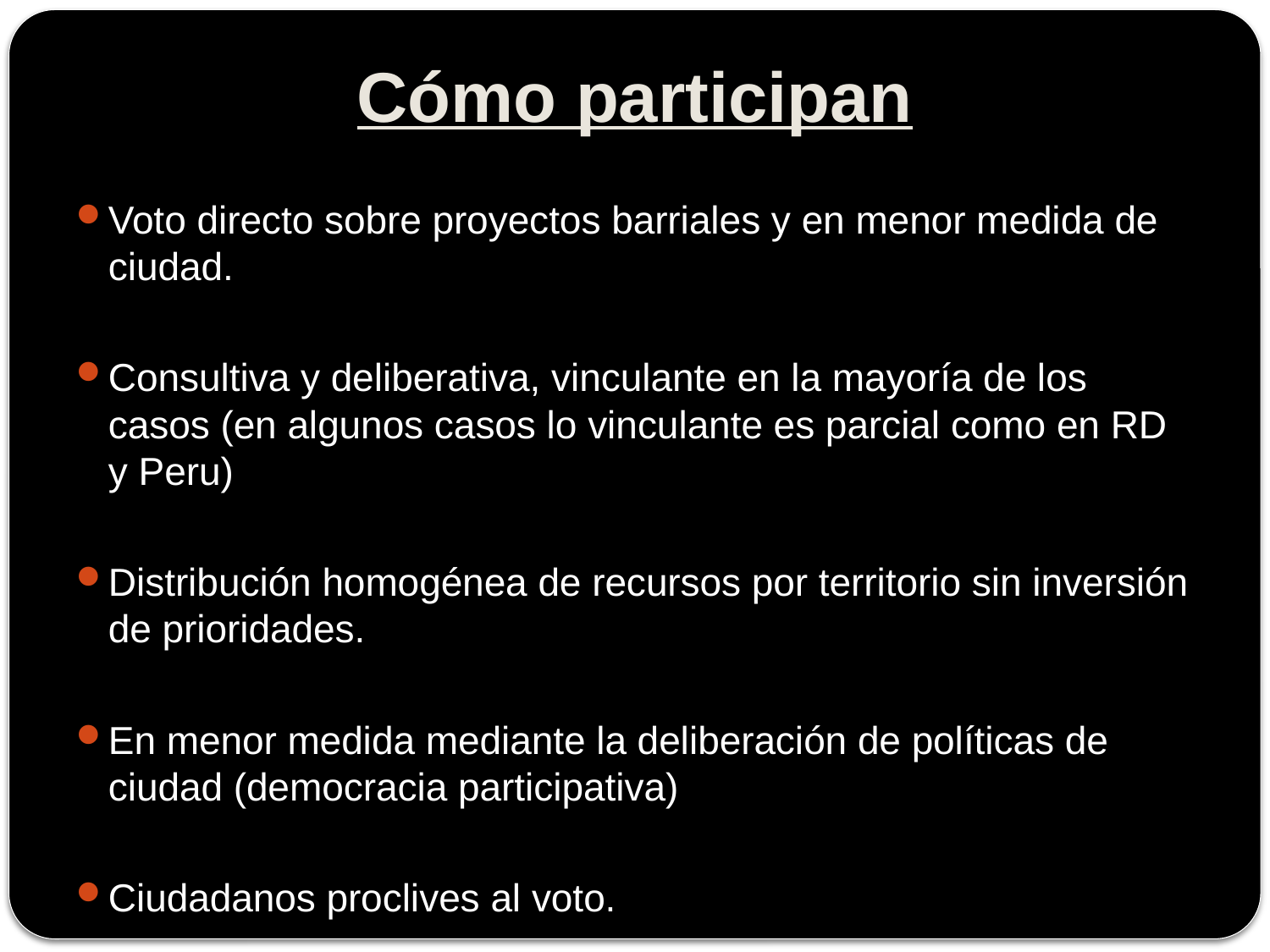

# Cómo participan
Voto directo sobre proyectos barriales y en menor medida de ciudad.

Consultiva y deliberativa, vinculante en la mayoría de los casos (en algunos casos lo vinculante es parcial como en RD y Peru)

Distribución homogénea de recursos por territorio sin inversión de prioridades.

En menor medida mediante la deliberación de políticas de ciudad (democracia participativa)

Ciudadanos proclives al voto.